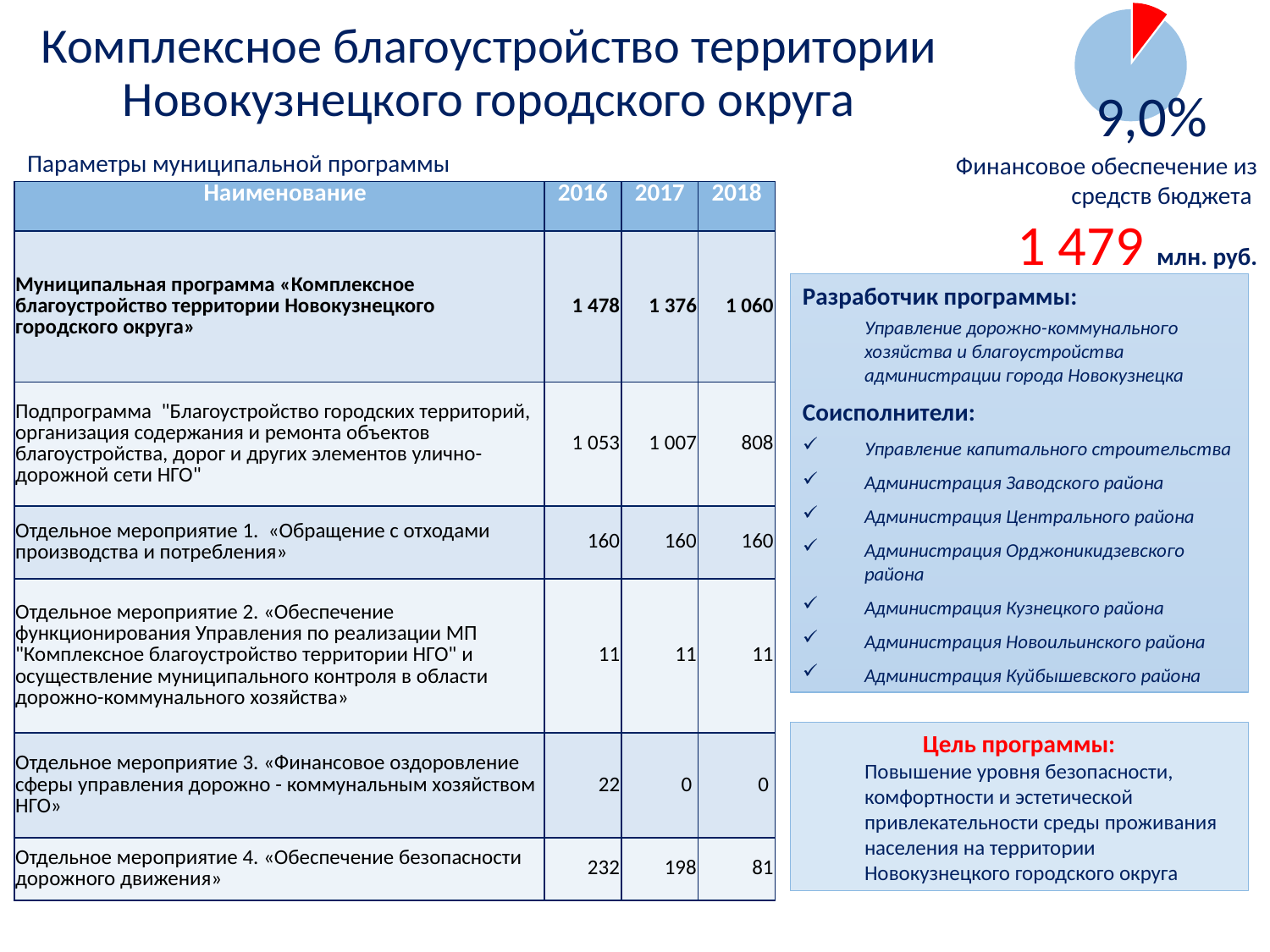

### Chart

| Category | Доля |
|---|---|
| УДКХиБ | 10.4 |
| Остальное | 89.6 |
# Комплексное благоустройство территории Новокузнецкого городского округа

9,0%
Параметры муниципальной программы
Финансовое обеспечение из средств бюджета
1 479 млн. руб.
| Наименование | 2016 | 2017 | 2018 |
| --- | --- | --- | --- |
| Муниципальная программа «Комплексное благоустройство территории Новокузнецкого городского округа» | 1 478 | 1 376 | 1 060 |
| Подпрограмма "Благоустройство городских территорий, организация содержания и ремонта объектов благоустройства, дорог и других элементов улично-дорожной сети НГО" | 1 053 | 1 007 | 808 |
| Отдельное мероприятие 1. «Обращение с отходами производства и потребления» | 160 | 160 | 160 |
| Отдельное мероприятие 2. «Обеспечение функционирования Управления по реализации МП "Комплексное благоустройство территории НГО" и осуществление муниципального контроля в области дорожно-коммунального хозяйства» | 11 | 11 | 11 |
| Отдельное мероприятие 3. «Финансовое оздоровление сферы управления дорожно - коммунальным хозяйством НГО» | 22 | 0 | 0 |
| Отдельное мероприятие 4. «Обеспечение безопасности дорожного движения» | 232 | 198 | 81 |
Разработчик программы:
	Управление дорожно-коммунального хозяйства и благоустройства администрации города Новокузнецка
Соисполнители:
Управление капитального строительства
Администрация Заводского района
Администрация Центрального района
Администрация Орджоникидзевского района
Администрация Кузнецкого района
Администрация Новоильинского района
Администрация Куйбышевского района
Цель программы:
	Повышение уровня безопасности, комфортности и эстетической привлекательности среды проживания населения на территории Новокузнецкого городского округа
25